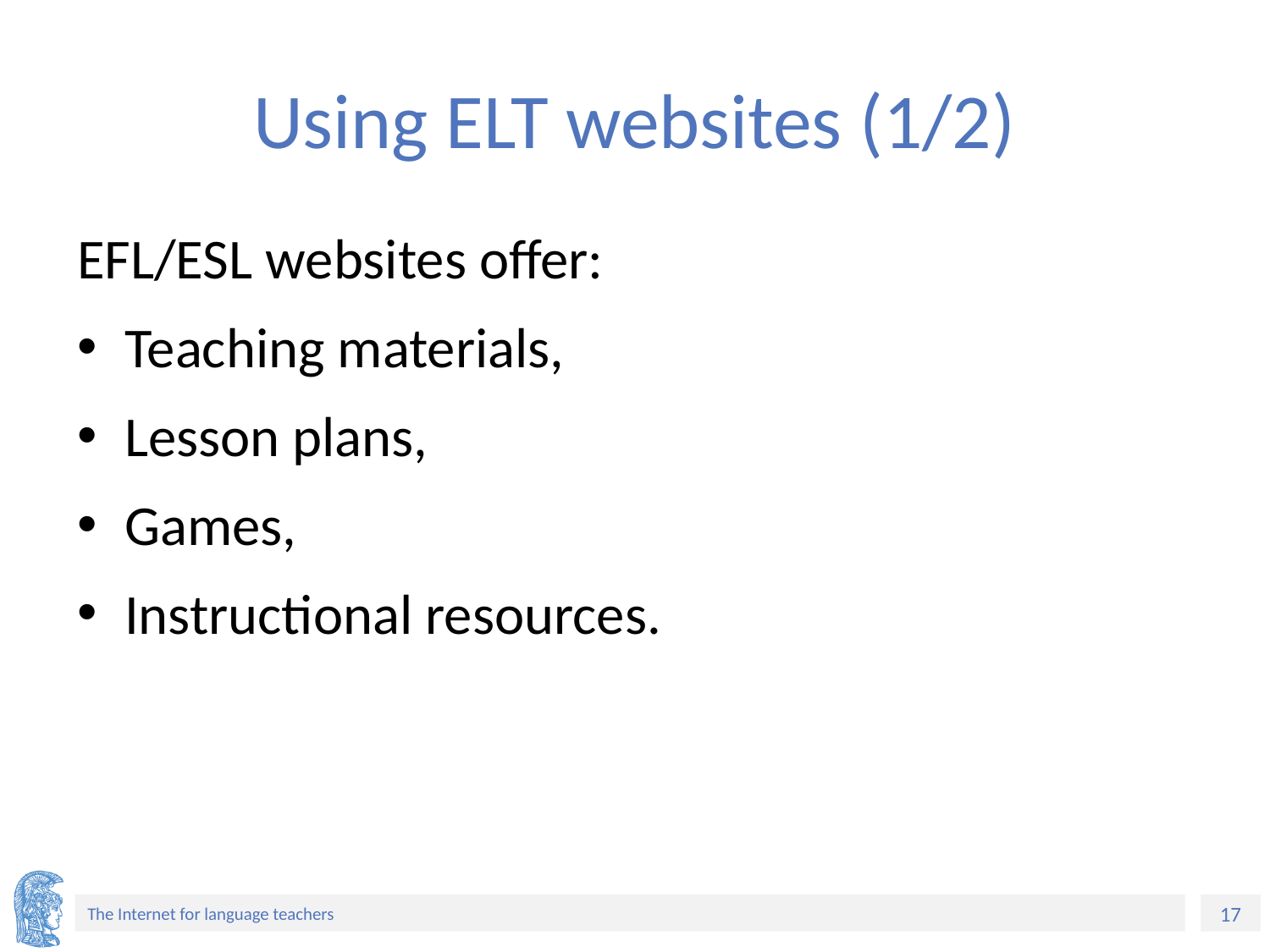

# Using ELT websites (1/2)
EFL/ESL websites offer:
Teaching materials,
Lesson plans,
Games,
Instructional resources.